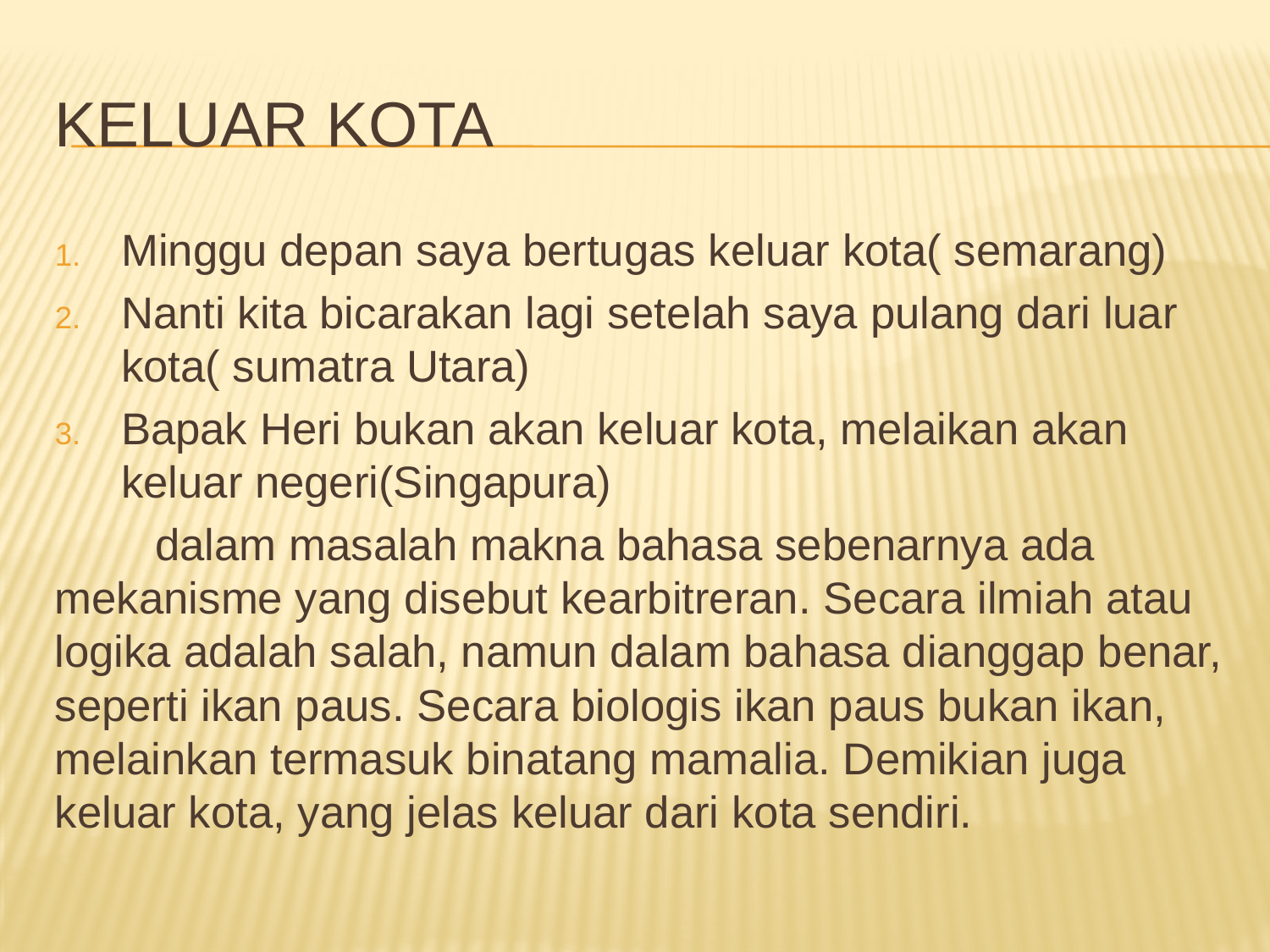

# Keluar Kota
Minggu depan saya bertugas keluar kota( semarang)
Nanti kita bicarakan lagi setelah saya pulang dari luar kota( sumatra Utara)
Bapak Heri bukan akan keluar kota, melaikan akan keluar negeri(Singapura)
	dalam masalah makna bahasa sebenarnya ada mekanisme yang disebut kearbitreran. Secara ilmiah atau logika adalah salah, namun dalam bahasa dianggap benar, seperti ikan paus. Secara biologis ikan paus bukan ikan, melainkan termasuk binatang mamalia. Demikian juga keluar kota, yang jelas keluar dari kota sendiri.